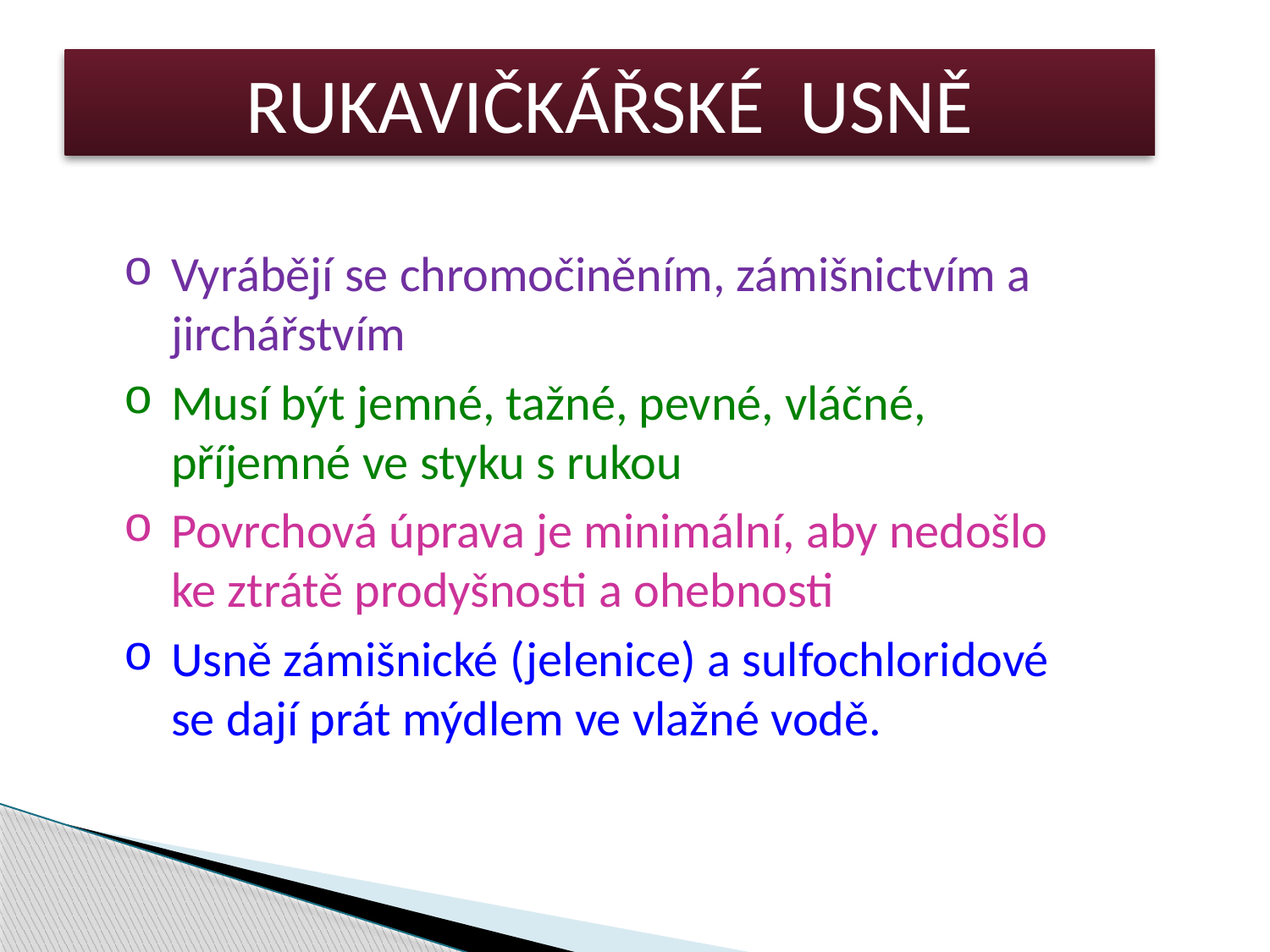

RUKAVIČKÁŘSKÉ  USNĚ
Vyrábějí se chromočiněním, zámišnictvím a jirchářstvím
Musí být jemné, tažné, pevné, vláčné, příjemné ve styku s rukou
Povrchová úprava je minimální, aby nedošlo ke ztrátě prodyšnosti a ohebnosti
Usně zámišnické (jelenice) a sulfochloridové se dají prát mýdlem ve vlažné vodě.